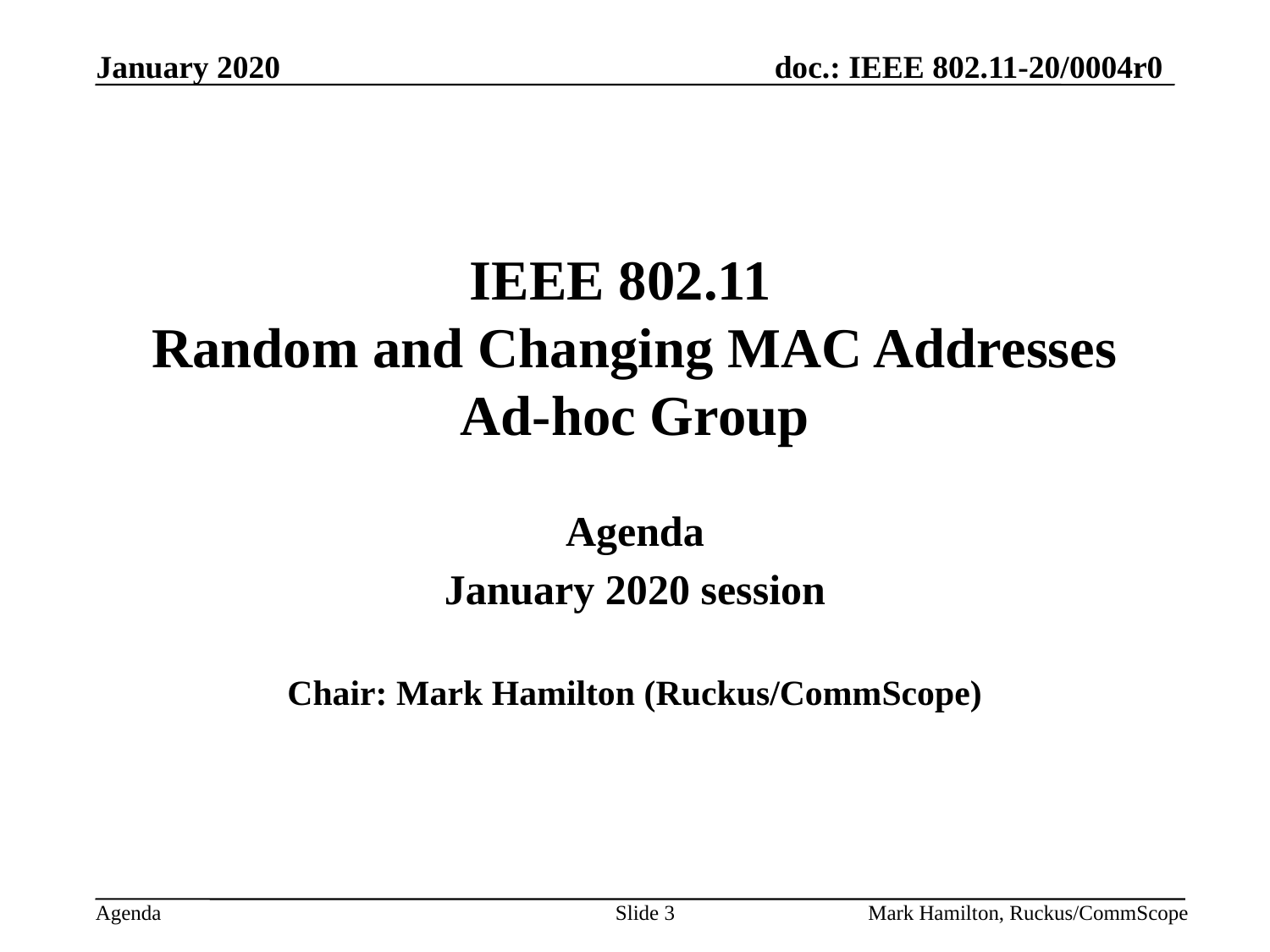

# IEEE 802.11 Random and Changing MAC Addresses Ad-hoc Group
Agenda
January 2020 session

Chair: Mark Hamilton (Ruckus/CommScope)